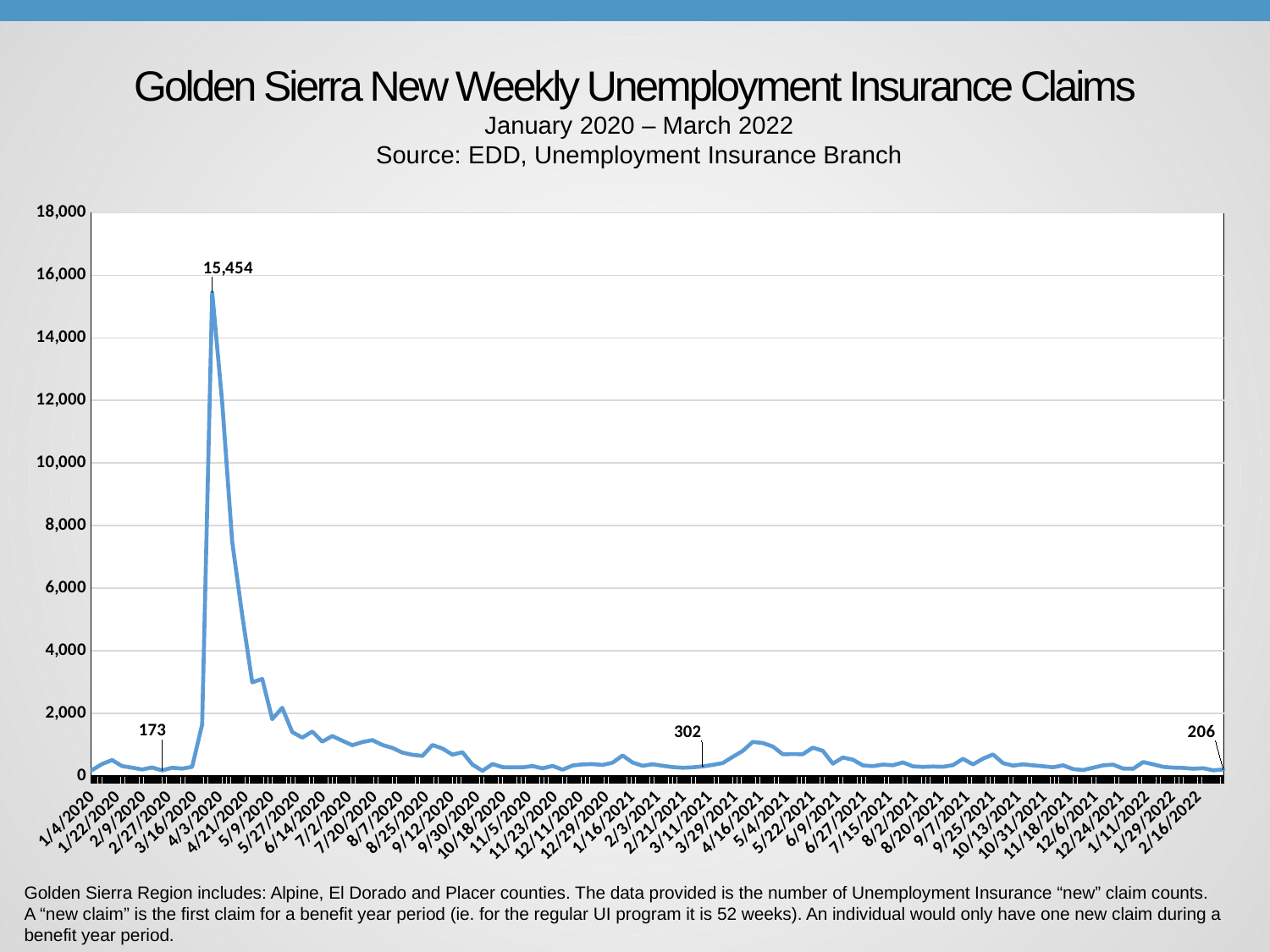

Golden Sierra New Weekly Unemployment Insurance Claims
January 2020 – March 2022
Source: EDD, Unemployment Insurance Branch

### Chart

| Category |  |
|---|---|
| 43834 | 185.0 |
| 43841 | 378.0 |
| 43848 | 506.0 |
| 43855 | 312.0 |
| 43862 | 263.0 |
| 43869 | 205.0 |
| 43876 | 267.0 |
| 43883 | 173.0 |
| 43890 | 260.0 |
| 43897 | 233.0 |
| 43904 | 288.0 |
| 43911 | 1642.0 |
| 43918 | 15454.0 |
| 43925 | 11935.0 |
| 43932 | 7479.0 |
| 43939 | 5139.0 |
| 43946 | 2989.0 |
| 43953 | 3097.0 |
| 43960 | 1813.0 |
| 43967 | 2176.0 |
| 43974 | 1398.0 |
| 43981 | 1222.0 |
| 43988 | 1418.0 |
| 43995 | 1093.0 |
| 44002 | 1274.0 |
| 44009 | 1124.0 |
| 44016 | 980.0 |
| 44023 | 1080.0 |
| 44030 | 1142.0 |
| 44037 | 988.0 |
| 44044 | 894.0 |
| 44051 | 744.0 |
| 44058 | 674.0 |
| 44065 | 638.0 |
| 44072 | 986.0 |
| 44079 | 874.0 |
| 44086 | 678.0 |
| 44093 | 754.0 |
| 44100 | 359.0 |
| 44107 | 162.0 |
| 44114 | 377.0 |
| 44121 | 279.0 |
| 44128 | 272.0 |
| 44135 | 273.0 |
| 44142 | 314.0 |
| 44149 | 240.0 |
| 44156 | 318.0 |
| 44163 | 197.0 |
| 44170 | 331.0 |
| 44177 | 367.0 |
| 44184 | 376.0 |
| 44191 | 349.0 |
| 44198 | 422.0 |
| 44205 | 652.0 |
| 44212 | 426.0 |
| 44219 | 322.0 |
| 44226 | 371.0 |
| 44233 | 323.0 |
| 44240 | 281.0 |
| 44247 | 260.0 |
| 44254 | 272.0 |
| 44261 | 302.0 |
| 44268 | 350.0 |
| 44275 | 409.0 |
| 44282 | 607.0 |
| 44289 | 798.0 |
| 44296 | 1086.0 |
| 44303 | 1050.0 |
| 44310 | 939.0 |
| 44317 | 691.0 |
| 44324 | 697.0 |
| 44331 | 692.0 |
| 44338 | 902.0 |
| 44345 | 800.0 |
| 44352 | 390.0 |
| 44359 | 587.0 |
| 44366 | 517.0 |
| 44373 | 334.0 |
| 44380 | 311.0 |
| 44387 | 360.0 |
| 44394 | 339.0 |
| 44401 | 431.0 |
| 44408 | 305.0 |
| 44415 | 286.0 |
| 44422 | 299.0 |
| 44429 | 290.0 |
| 44436 | 344.0 |
| 44443 | 545.0 |
| 44450 | 367.0 |
| 44457 | 550.0 |
| 44464 | 684.0 |
| 44471 | 406.0 |
| 44478 | 327.0 |
| 44485 | 369.0 |
| 44492 | 336.0 |
| 44499 | 308.0 |
| 44506 | 275.0 |
| 44513 | 336.0 |
| 44520 | 217.0 |
| 44527 | 186.0 |
| 44534 | 261.0 |
| 44541 | 337.0 |
| 44548 | 358.0 |
| 44555 | 232.0 |
| 44562 | 227.0 |
| 44569 | 442.0 |
| 44576 | 368.0 |
| 44583 | 289.0 |
| 44590 | 263.0 |
| 44597 | 255.0 |
| 44604 | 228.0 |
| 44611 | 245.0 |
| 44618 | 177.0 |
| 44625 | 206.0 |
Golden Sierra Region includes: Alpine, El Dorado and Placer counties. The data provided is the number of Unemployment Insurance “new” claim counts.
A “new claim” is the first claim for a benefit year period (ie. for the regular UI program it is 52 weeks). An individual would only have one new claim during a benefit year period.